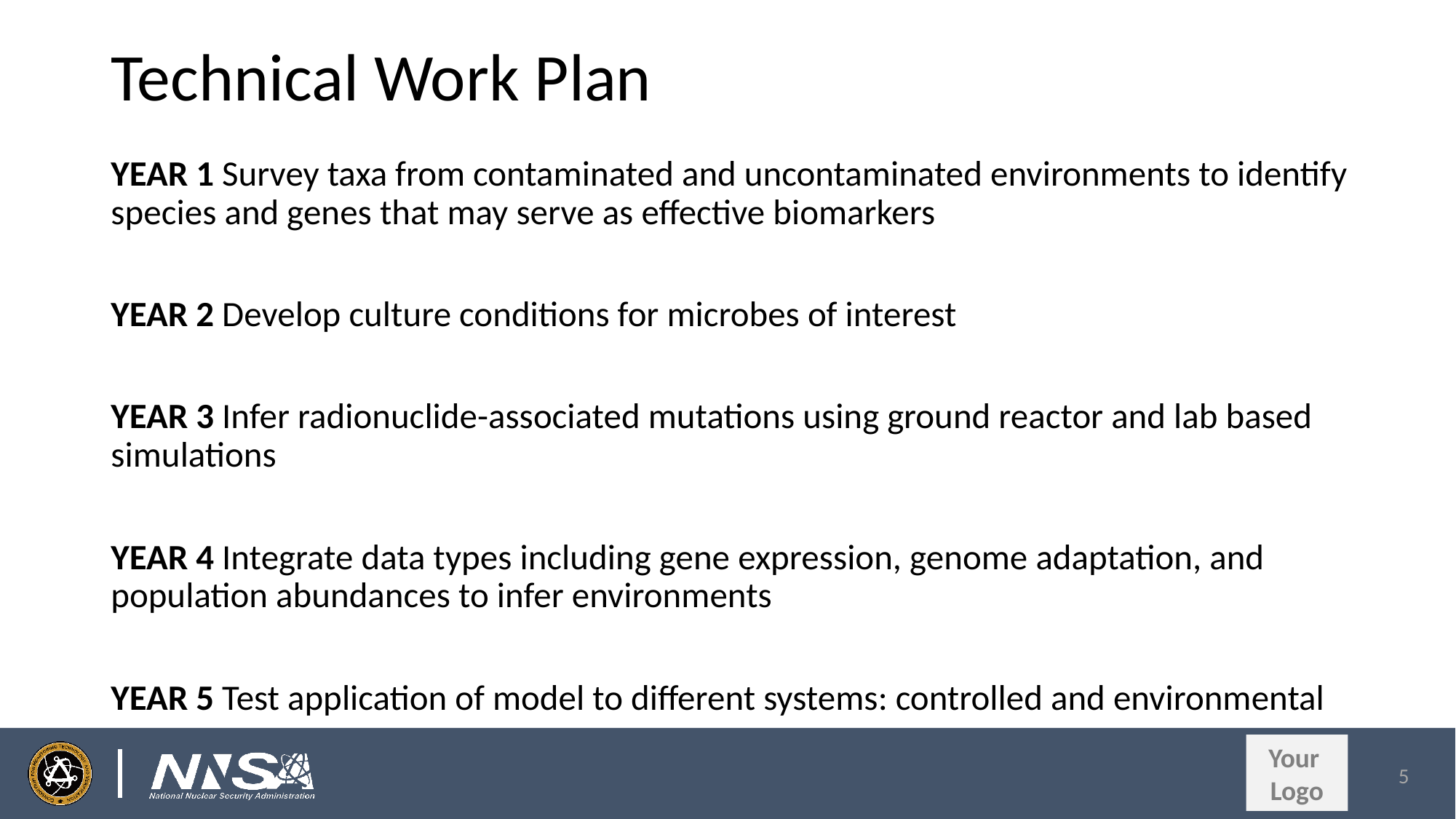

# Technical Work Plan
YEAR 1 Survey taxa from contaminated and uncontaminated environments to identify species and genes that may serve as effective biomarkers

YEAR 2 Develop culture conditions for microbes of interest

YEAR 3 Infer radionuclide-associated mutations using ground reactor and lab based simulations

YEAR 4 Integrate data types including gene expression, genome adaptation, and population abundances to infer environments

YEAR 5 Test application of model to different systems: controlled and environmental